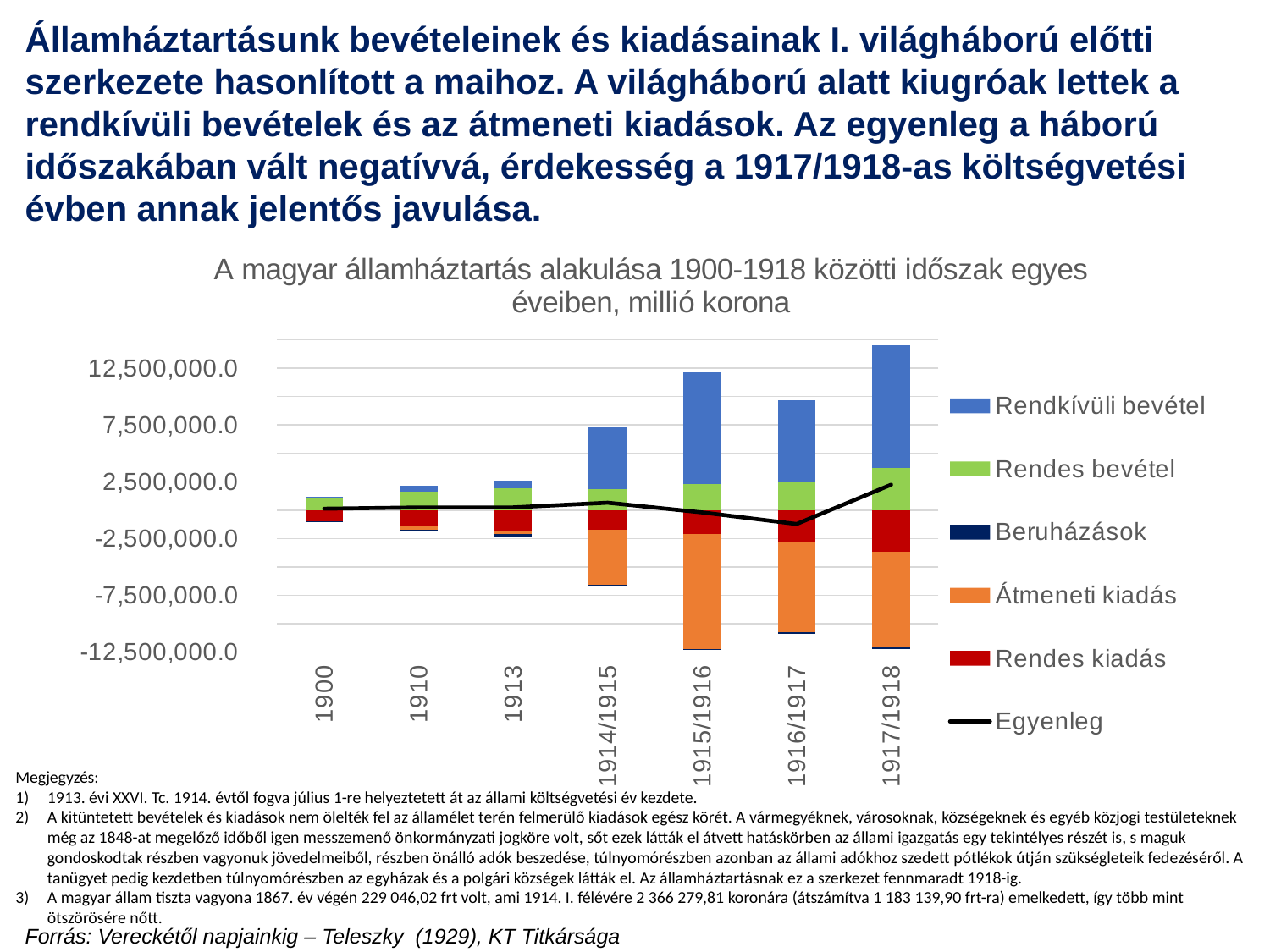

Államháztartásunk bevételeinek és kiadásainak I. világháború előtti szerkezete hasonlított a maihoz. A világháború alatt kiugróak lettek a rendkívüli bevételek és az átmeneti kiadások. Az egyenleg a háború időszakában vált negatívvá, érdekesség a 1917/1918-as költségvetési évben annak jelentős javulása.

### Chart: A magyar államháztartás alakulása 1900-1918 közötti időszak egyes éveiben, millió korona

| Category | Rendes kiadás | Átmeneti kiadás | Beruházások | Rendes bevétel | Rendkívüli bevétel | Egyenleg |
|---|---|---|---|---|---|---|
| 1900 | -956436.39 | -62919.738 | -63437.124 | 1055090.057 | 157437.823 | 129734.6270000001 |
| 1910 | -1419051.599 | -324575.477 | -144679.36 | 1595131.736 | 532217.826 | 239043.12599999993 |
| 1913 | -1771043.583 | -305393.377 | -268599.162 | 1887138.49 | 709914.326 | 243016.69299999997 |
| 1914/1915 | -1720878.343 | -4884124.575 | -64972.912 | 1876395.781 | 5449481.923 | 655901.8739999998 |
| 1915/1916 | -2136663.806 | -10083096.91 | -123103.992 | 2319231.493 | 9825231.322 | -198401.8930000011 |
| 1916/1917 | -2752177.689 | -8009228.868 | -149389.409 | 2555899.834 | 7132932.131 | -1221964.0020000003 |
| 1917/1918 | -3638553.661 | -8415592.947 | -196729.999 | 3677169.244 | 10813452.556 | 2239745.193 |
Megjegyzés:
1913. évi XXVI. Tc. 1914. évtől fogva július 1-re helyeztetett át az állami költségvetési év kezdete.
A kitüntetett bevételek és kiadások nem ölelték fel az államélet terén felmerülő kiadások egész körét. A vármegyéknek, városoknak, községeknek és egyéb közjogi testületeknek még az 1848-at megelőző időből igen messzemenő önkormányzati jogköre volt, sőt ezek látták el átvett hatáskörben az állami igazgatás egy tekintélyes részét is, s maguk gondoskodtak részben vagyonuk jövedelmeiből, részben önálló adók beszedése, túlnyomórészben azonban az állami adókhoz szedett pótlékok útján szükségleteik fedezéséről. A tanügyet pedig kezdetben túlnyomórészben az egyházak és a polgári községek látták el. Az államháztartásnak ez a szerkezet fennmaradt 1918-ig.
A magyar állam tiszta vagyona 1867. év végén 229 046,02 frt volt, ami 1914. I. félévére 2 366 279,81 koronára (átszámítva 1 183 139,90 frt-ra) emelkedett, így több mint ötszörösére nőtt.
Forrás: Vereckétől napjainkig – Teleszky  (1929), KT Titkársága